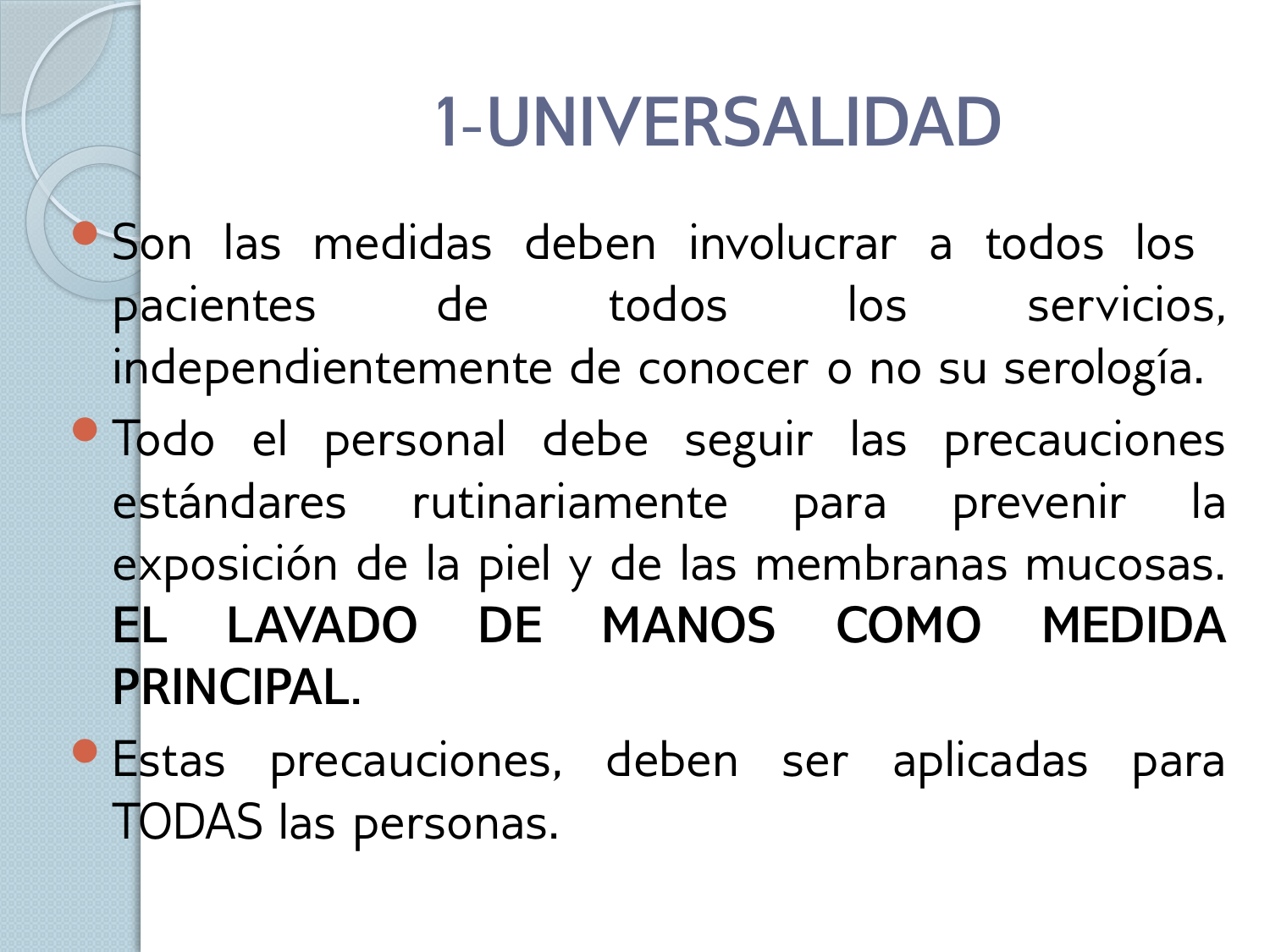

# 1-UNIVERSALIDAD
Son las medidas deben involucrar a todos los  pacientes de todos los servicios, independientemente de conocer o no su serología.
Todo el personal debe seguir las precauciones estándares rutinariamente para prevenir la exposición de la piel y de las membranas mucosas. EL LAVADO DE MANOS COMO MEDIDA PRINCIPAL.
Estas precauciones, deben ser aplicadas para TODAS las personas.